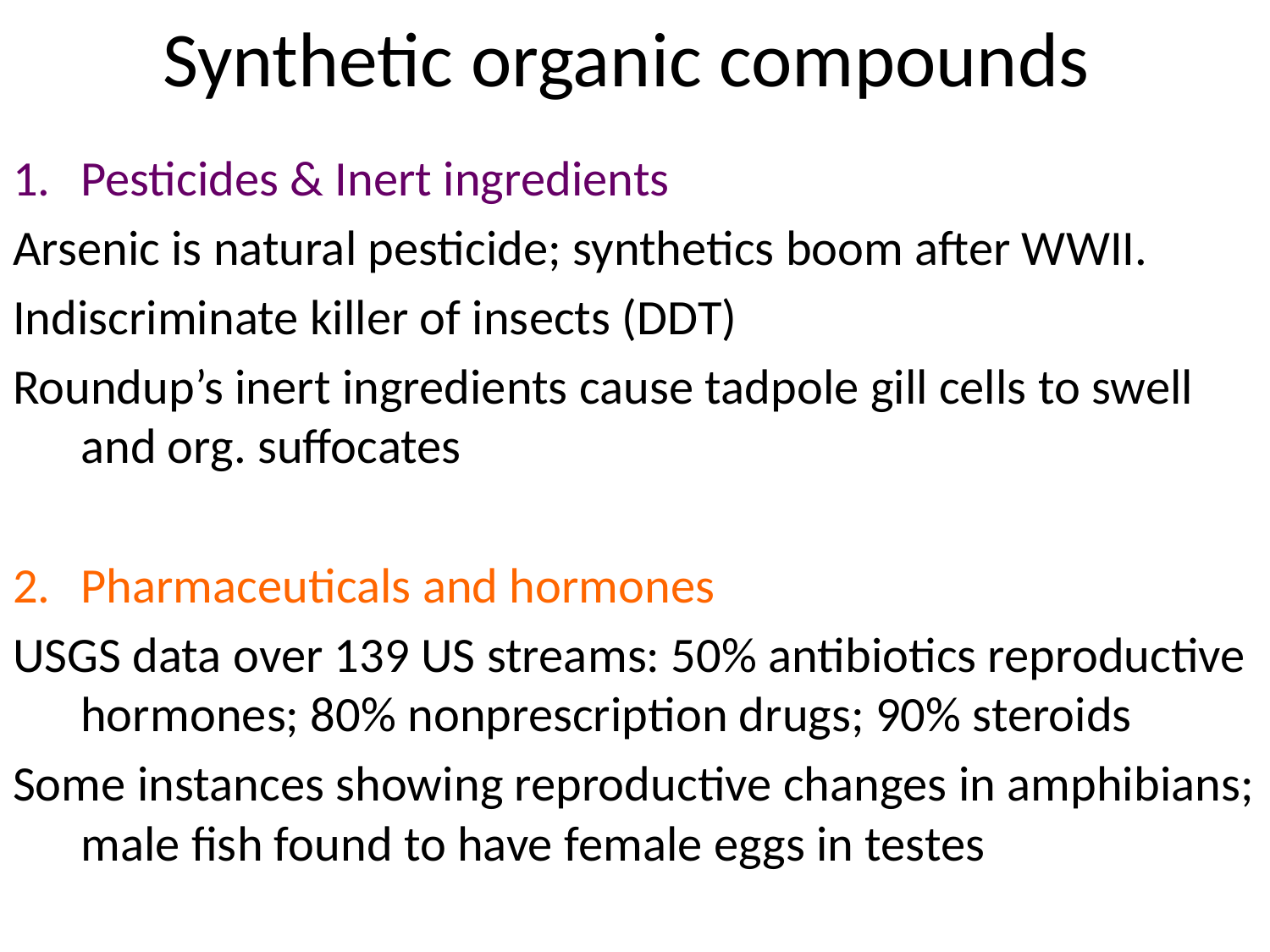

# Synthetic organic compounds
Pesticides & Inert ingredients
Arsenic is natural pesticide; synthetics boom after WWII.
Indiscriminate killer of insects (DDT)
Roundup’s inert ingredients cause tadpole gill cells to swell and org. suffocates

Pharmaceuticals and hormones
USGS data over 139 US streams: 50% antibiotics reproductive hormones; 80% nonprescription drugs; 90% steroids
Some instances showing reproductive changes in amphibians; male fish found to have female eggs in testes